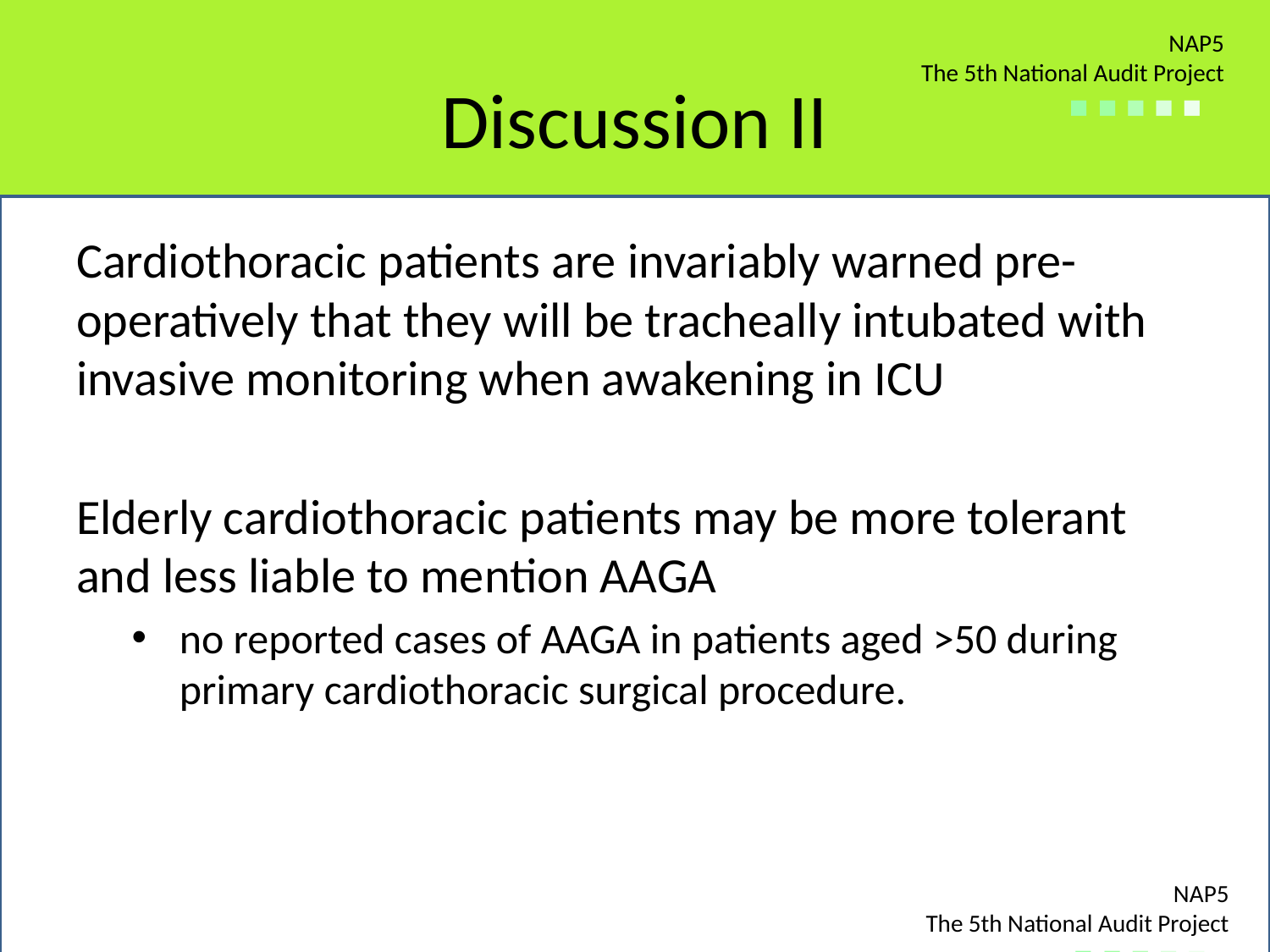

# Discussion II
Cardiothoracic patients are invariably warned pre-operatively that they will be tracheally intubated with invasive monitoring when awakening in ICU

Elderly cardiothoracic patients may be more tolerant and less liable to mention AAGA
no reported cases of AAGA in patients aged >50 during primary cardiothoracic surgical procedure.